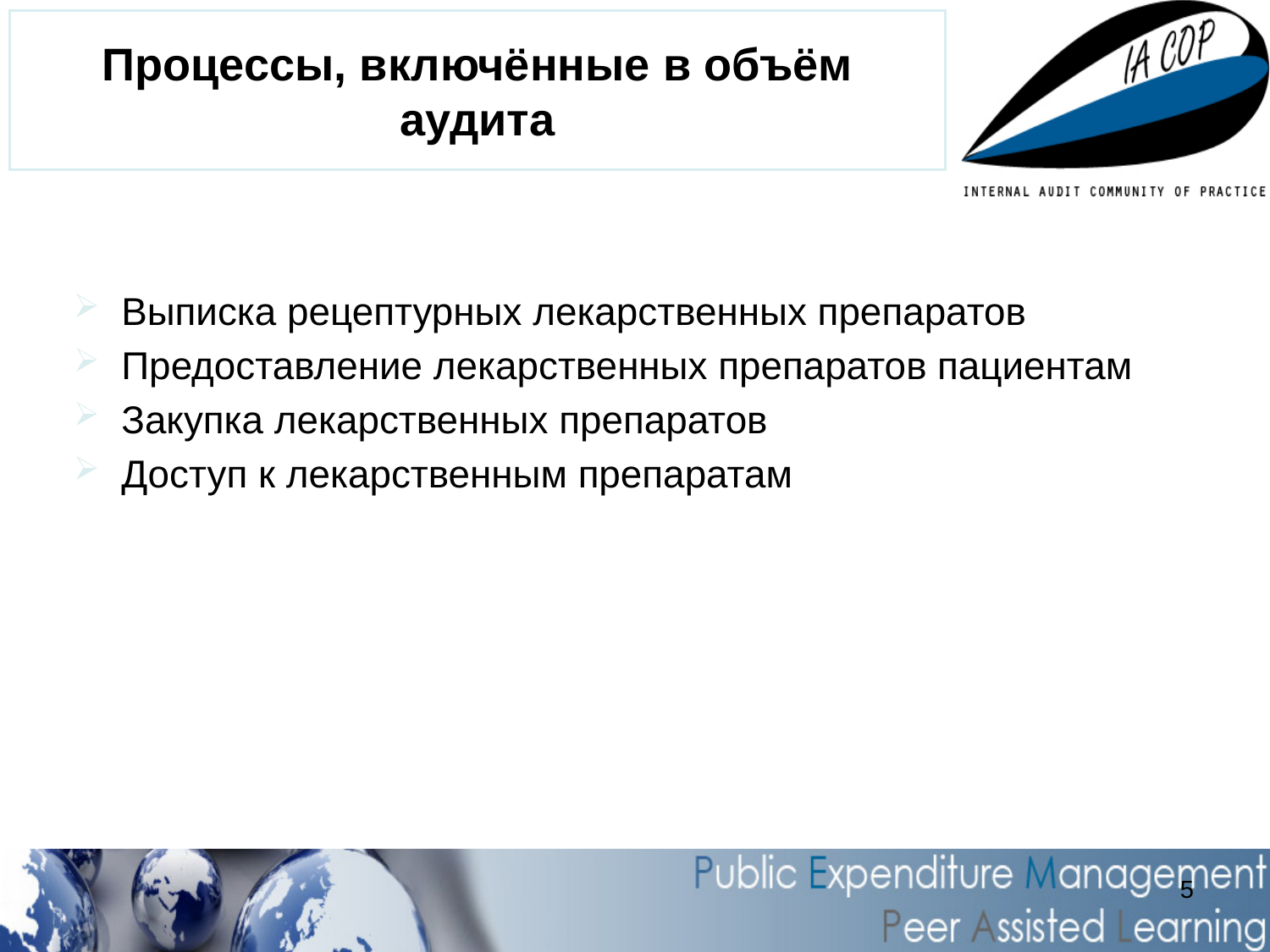

# Процессы, включённые в объём аудита

Выписка рецептурных лекарственных препаратов
Предоставление лекарственных препаратов пациентам
Закупка лекарственных препаратов
Доступ к лекарственным препаратам

5